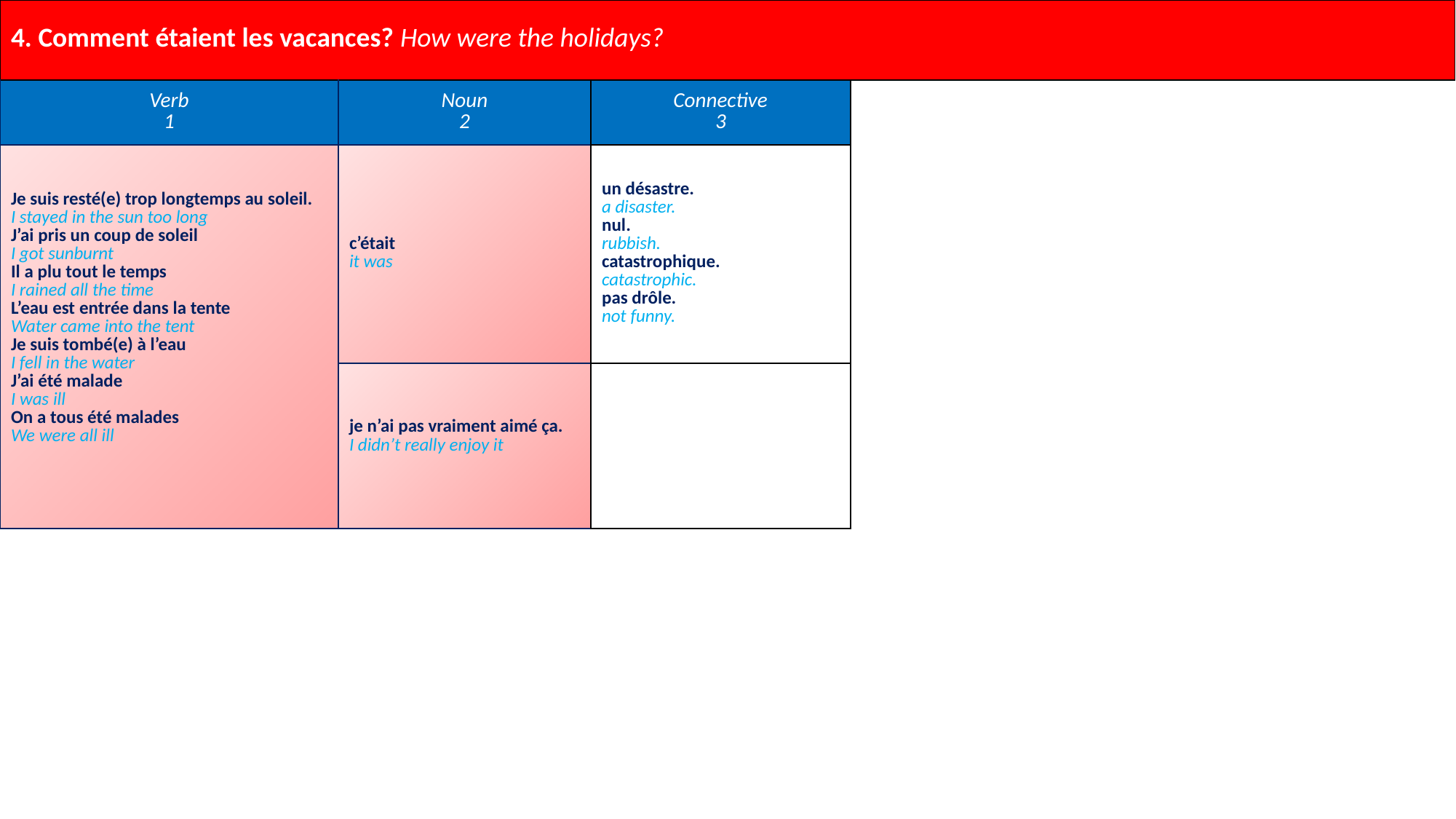

| 4. Comment étaient les vacances? How were the holidays? |  |  |  |
| --- | --- | --- | --- |
| Verb 1 | Noun 2 | Connective 3 |  |
| Je suis resté(e) trop longtemps au soleil. I stayed in the sun too long J’ai pris un coup de soleil I got sunburnt Il a plu tout le temps I rained all the time L’eau est entrée dans la tente Water came into the tent Je suis tombé(e) à l’eau I fell in the water J’ai été malade I was ill On a tous été malades We were all ill | c’était it was | un désastre. a disaster. nul. rubbish. catastrophique. catastrophic. pas drôle. not funny. |  |
|  | je n’ai pas vraiment aimé ça. I didn’t really enjoy it |  |  |